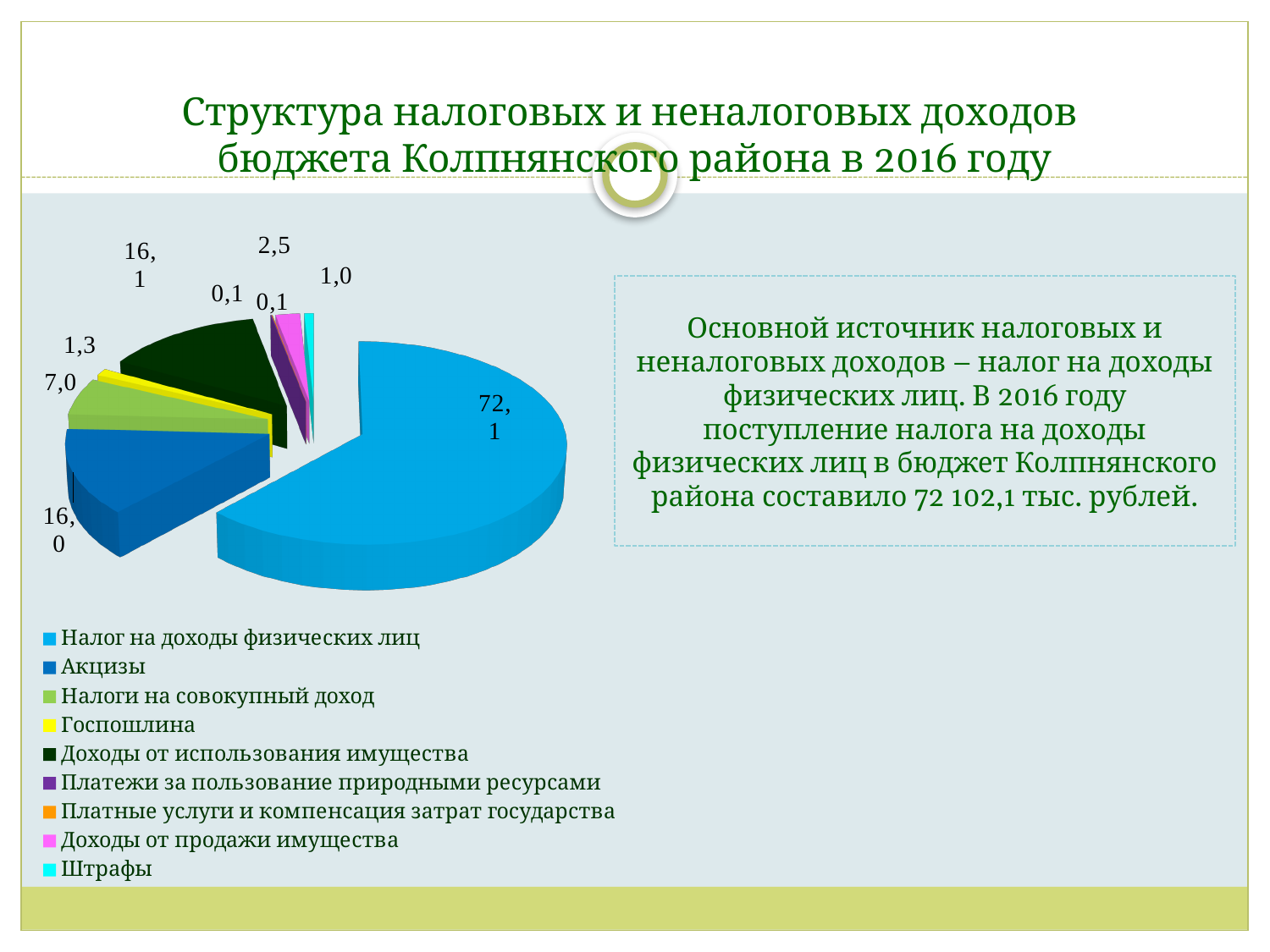

# Структура налоговых и неналоговых доходов бюджета Колпнянского района в 2016 году

[unsupported chart]

Основной источник налоговых и неналоговых доходов – налог на доходы физических лиц. В 2016 году поступление налога на доходы физических лиц в бюджет Колпнянского района составило 72 102,1 тыс. рублей.